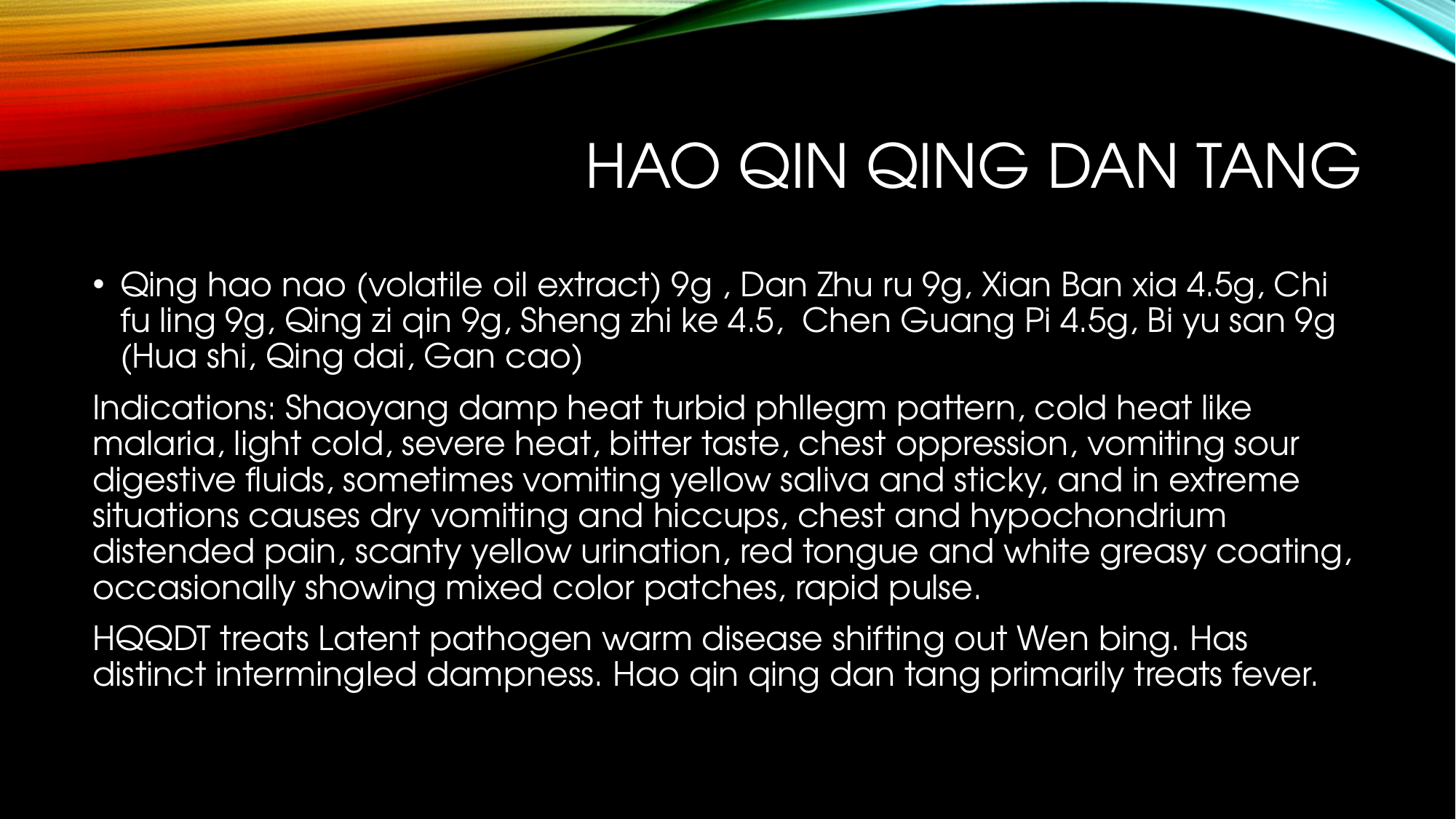

# Hao QIN Qing Dan tang
Qing hao nao (volatile oil extract) 9g , Dan Zhu ru 9g, Xian Ban xia 4.5g, Chi fu ling 9g, Qing zi qin 9g, Sheng zhi ke 4.5,  Chen Guang Pi 4.5g, Bi yu san 9g (Hua shi, Qing dai, Gan cao)
Indications: Shaoyang damp heat turbid phllegm pattern, cold heat like malaria, light cold, severe heat, bitter taste, chest oppression, vomiting sour digestive fluids, sometimes vomiting yellow saliva and sticky, and in extreme situations causes dry vomiting and hiccups, chest and hypochondrium distended pain, scanty yellow urination, red tongue and white greasy coating, occasionally showing mixed color patches, rapid pulse.
HQQDT treats Latent pathogen warm disease shifting out Wen bing. Has distinct intermingled dampness. Hao qin qing dan tang primarily treats fever.